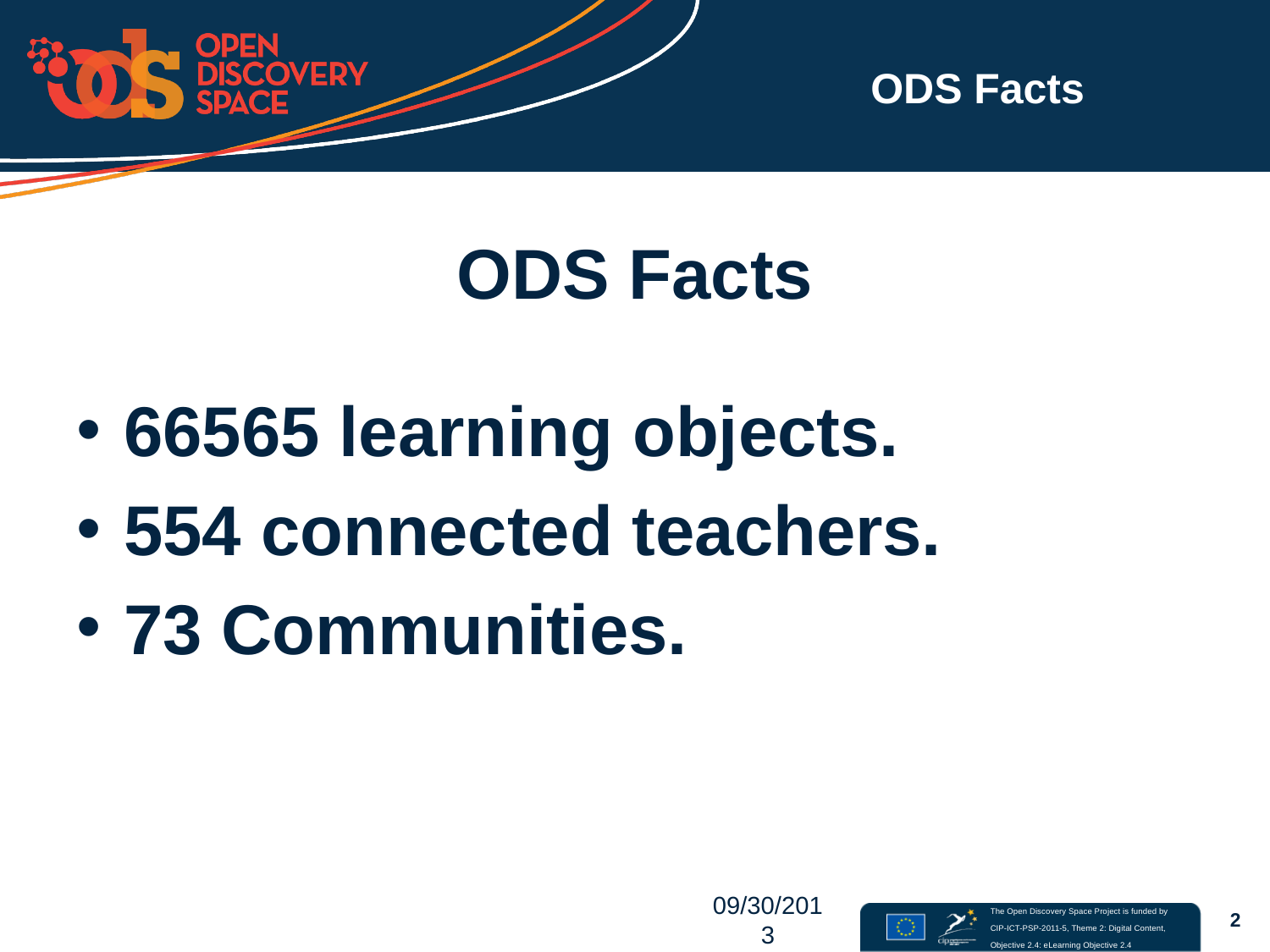

# ODS Facts
ODS Facts

66565 learning objects.
554 connected teachers.
73 Communities.

09/30/2013
2